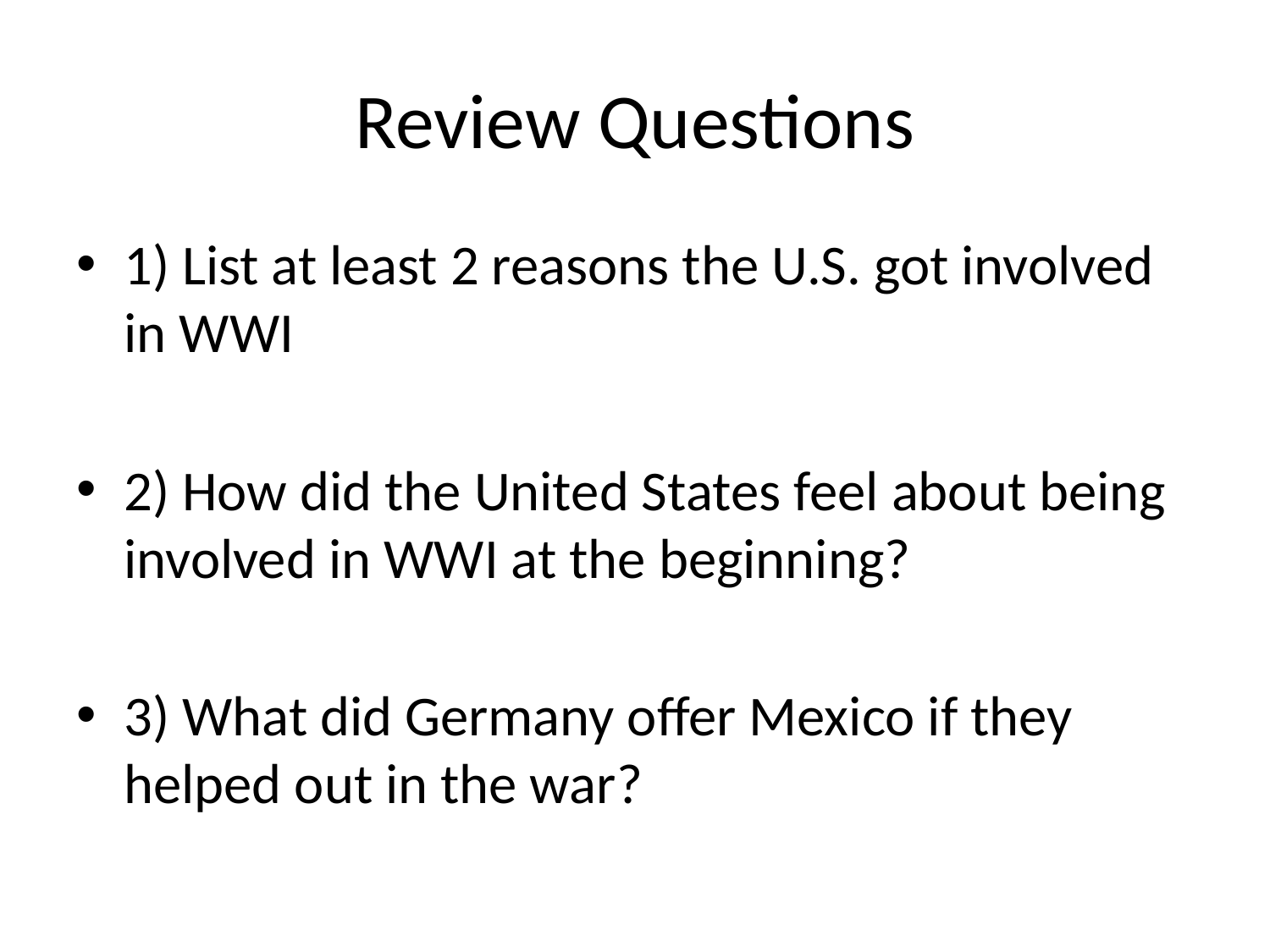

# Review Questions
1) List at least 2 reasons the U.S. got involved in WWI

2) How did the United States feel about being involved in WWI at the beginning?

3) What did Germany offer Mexico if they helped out in the war?